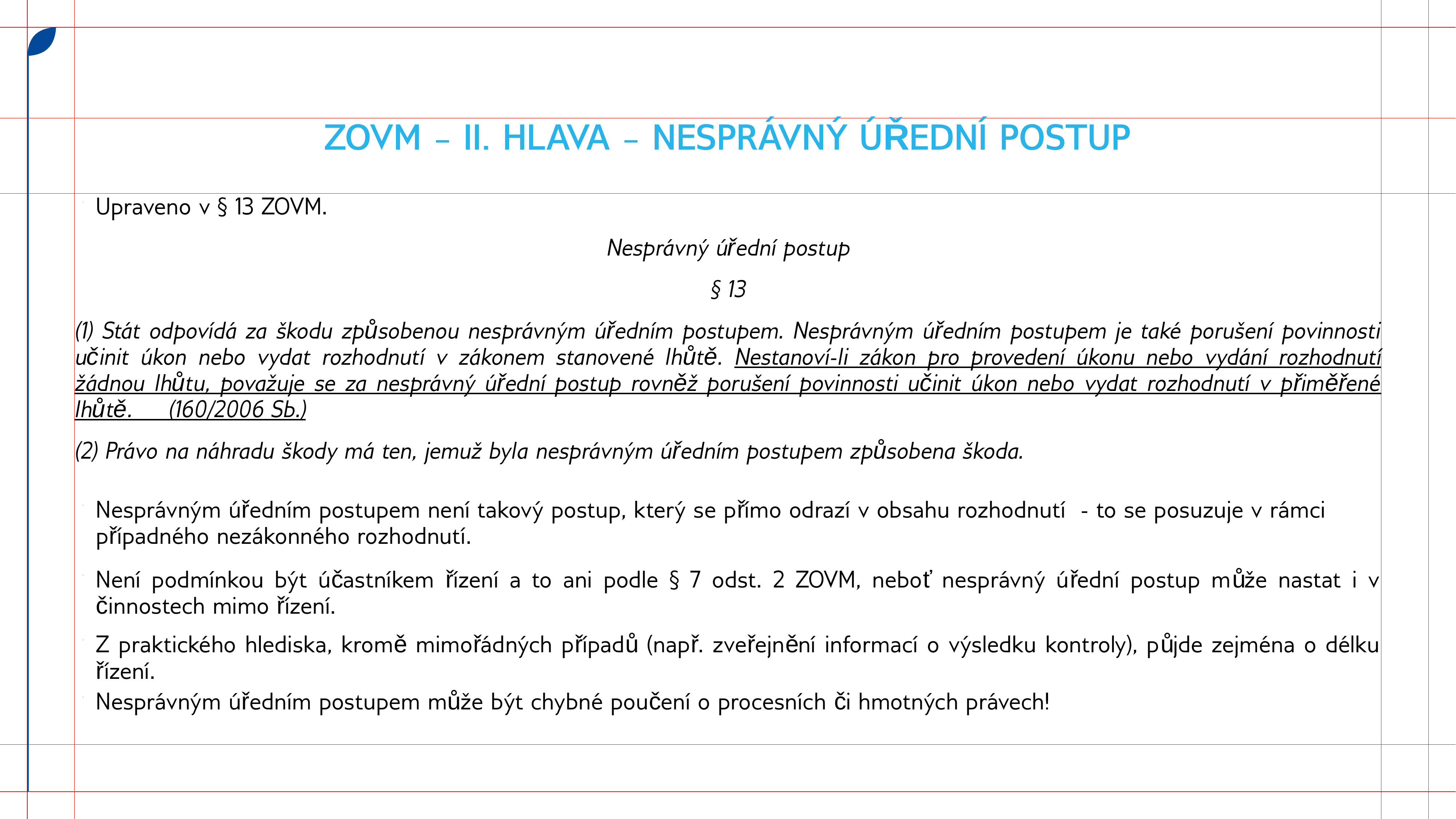

# ZOVM – II. Hlava – nesprávný úřední postup
Upraveno v § 13 ZOVM.
Nesprávný úřední postup
§ 13
(1) Stát odpovídá za škodu způsobenou nesprávným úředním postupem. Nesprávným úředním postupem je také porušení povinnosti učinit úkon nebo vydat rozhodnutí v zákonem stanovené lhůtě. Nestanoví-li zákon pro provedení úkonu nebo vydání rozhodnutí žádnou lhůtu, považuje se za nesprávný úřední postup rovněž porušení povinnosti učinit úkon nebo vydat rozhodnutí v přiměřené lhůtě.     (160/2006 Sb.)
(2) Právo na náhradu škody má ten, jemuž byla nesprávným úředním postupem způsobena škoda.

Nesprávným úředním postupem není takový postup, který se přímo odrazí v obsahu rozhodnutí  - to se posuzuje v rámci případného nezákonného rozhodnutí.

Není podmínkou být účastníkem řízení a to ani podle § 7 odst. 2 ZOVM, neboť nesprávný úřední postup může nastat i v činnostech mimo řízení.

Z praktického hlediska, kromě mimořádných případů (např. zveřejnění informací o výsledku kontroly), půjde zejména o délku řízení.
Nesprávným úředním postupem může být chybné poučení o procesních či hmotných právech!